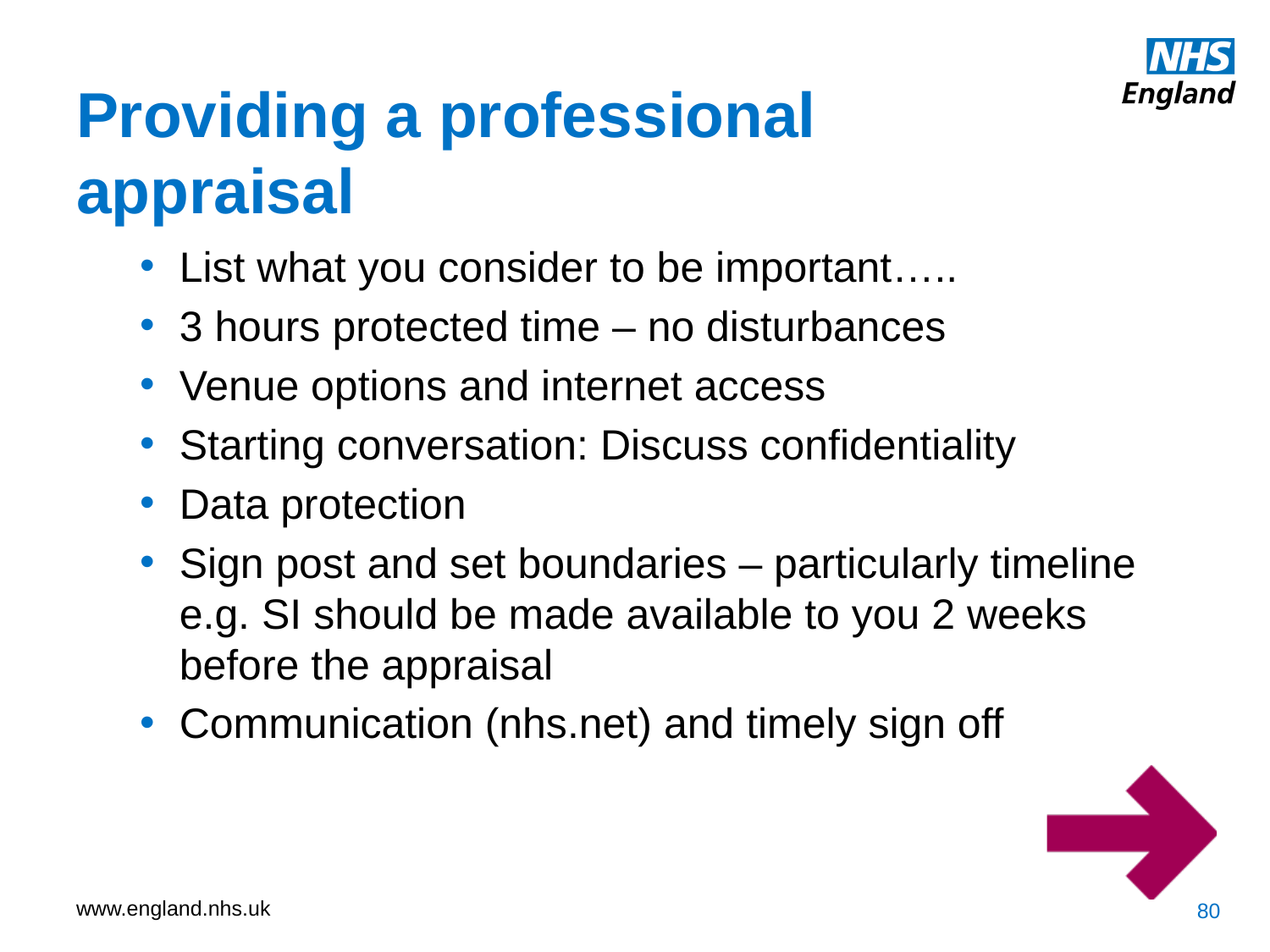

Providing a professional appraisal
List what you consider to be important…..
3 hours protected time – no disturbances
Venue options and internet access
Starting conversation: Discuss confidentiality
Data protection
Sign post and set boundaries – particularly timeline e.g. SI should be made available to you 2 weeks before the appraisal
Communication (nhs.net) and timely sign off

80